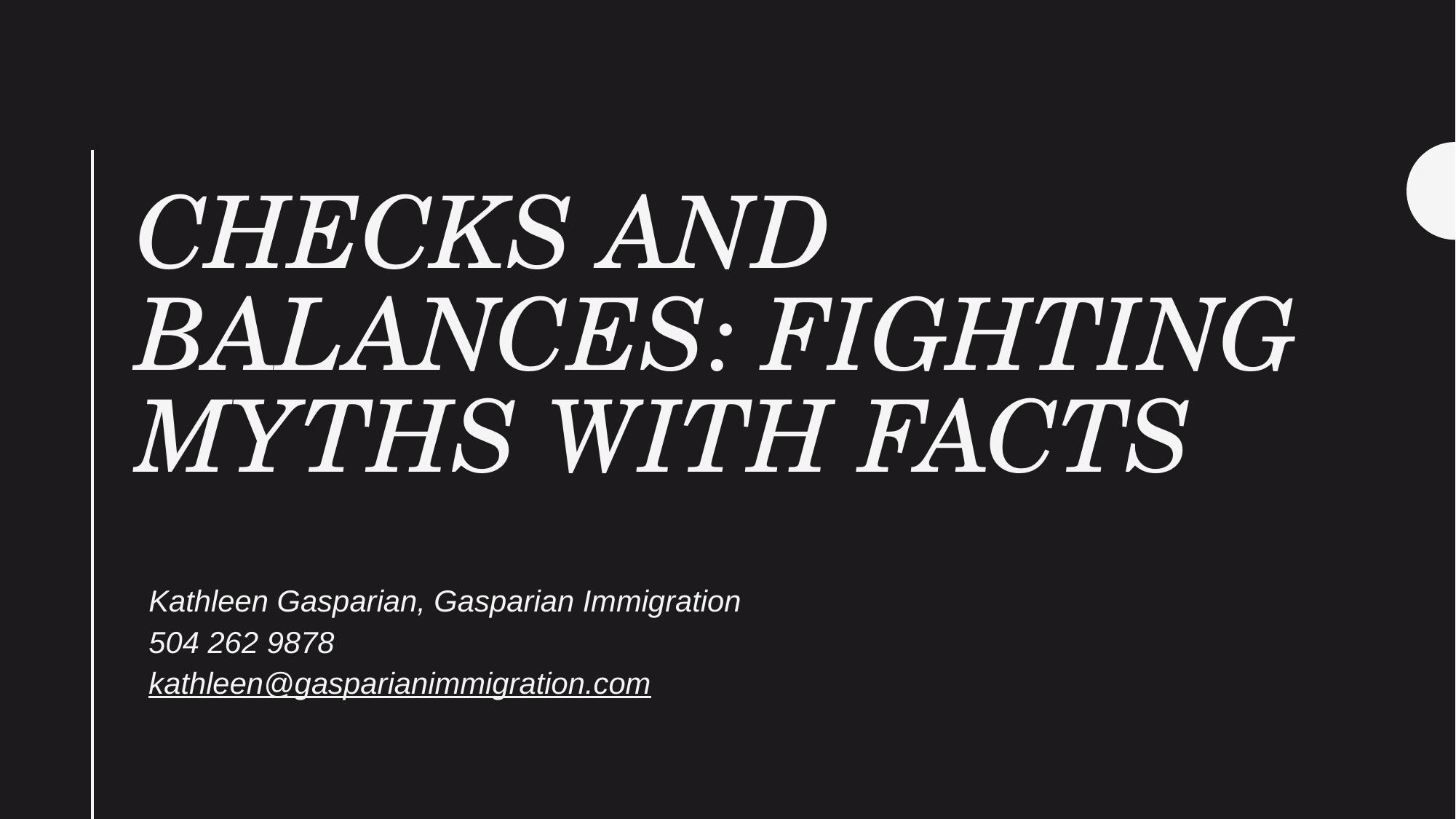

# Checks and Balances: Fighting Myths with Facts
Kathleen Gasparian, Gasparian Immigration
504 262 9878
kathleen@gasparianimmigration.com